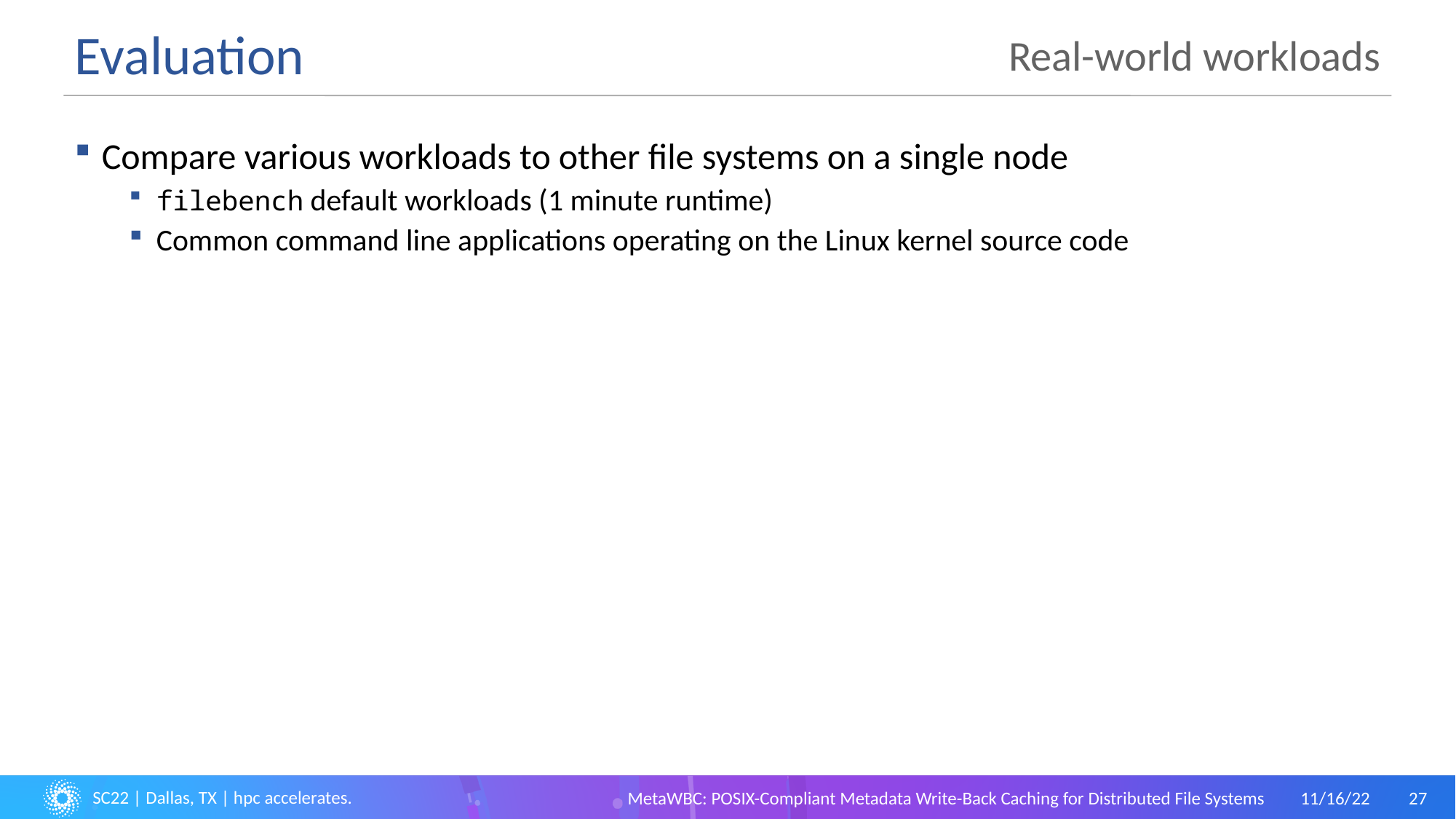

Real-world workloads
# Evaluation
Compare various workloads to other file systems on a single node
filebench default workloads (1 minute runtime)
Common command line applications operating on the Linux kernel source code
MetaWBC: POSIX-Compliant Metadata Write-Back Caching for Distributed File Systems
11/16/22
27